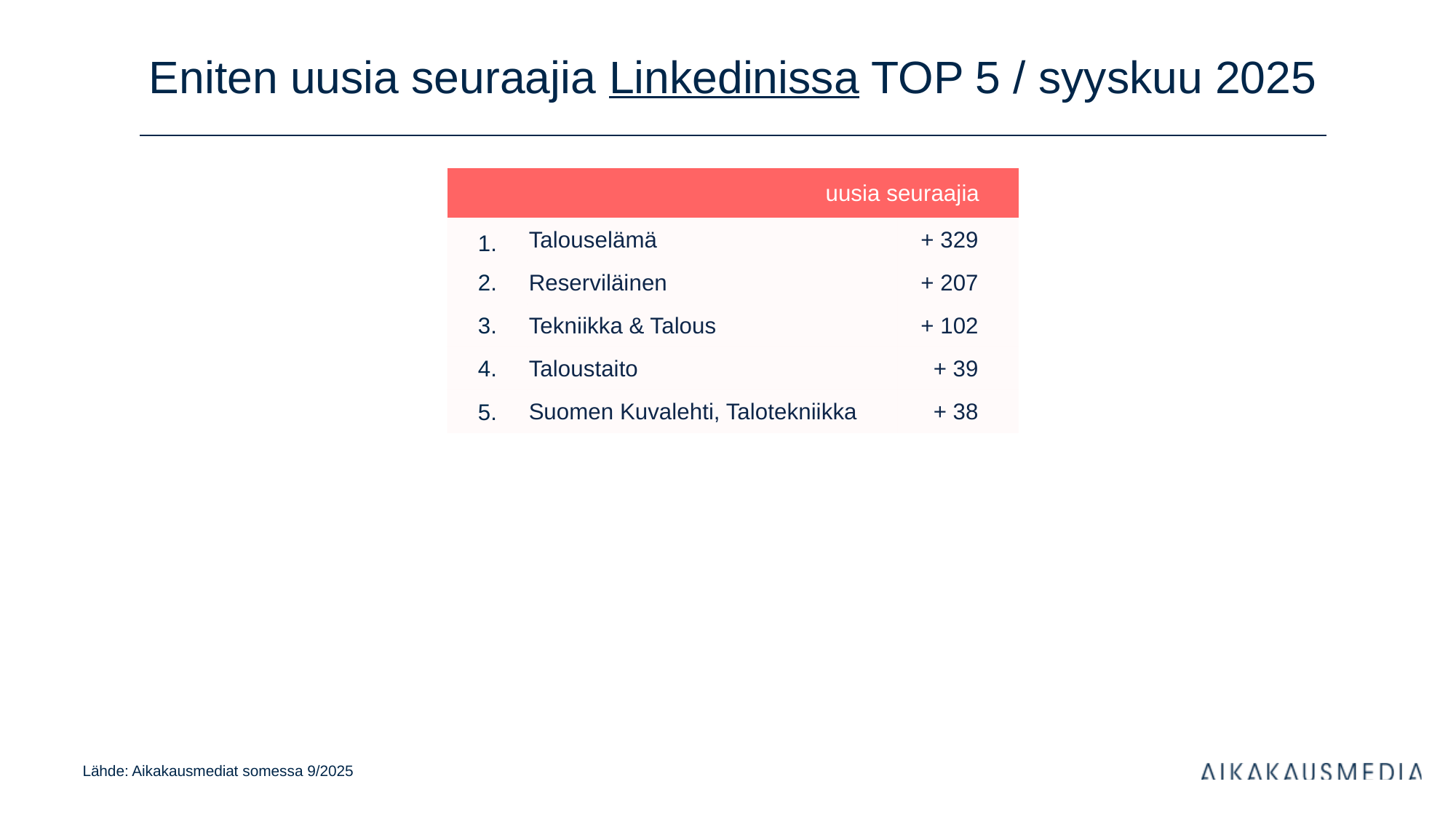

# Eniten uusia seuraajia Linkedinissa TOP 5 / syyskuu 2025
| uusia seuraajia |  | kanavan tilaajia |  |
| --- | --- | --- | --- |
| 1. | Talouselämä | + 329 |  |
| 2. | Reserviläinen | + 207 |  |
| 3. | Tekniikka & Talous | + 102 |  |
| 4. | Taloustaito | + 39 |  |
| 5. | Suomen Kuvalehti, Talotekniikka | + 38 |  |